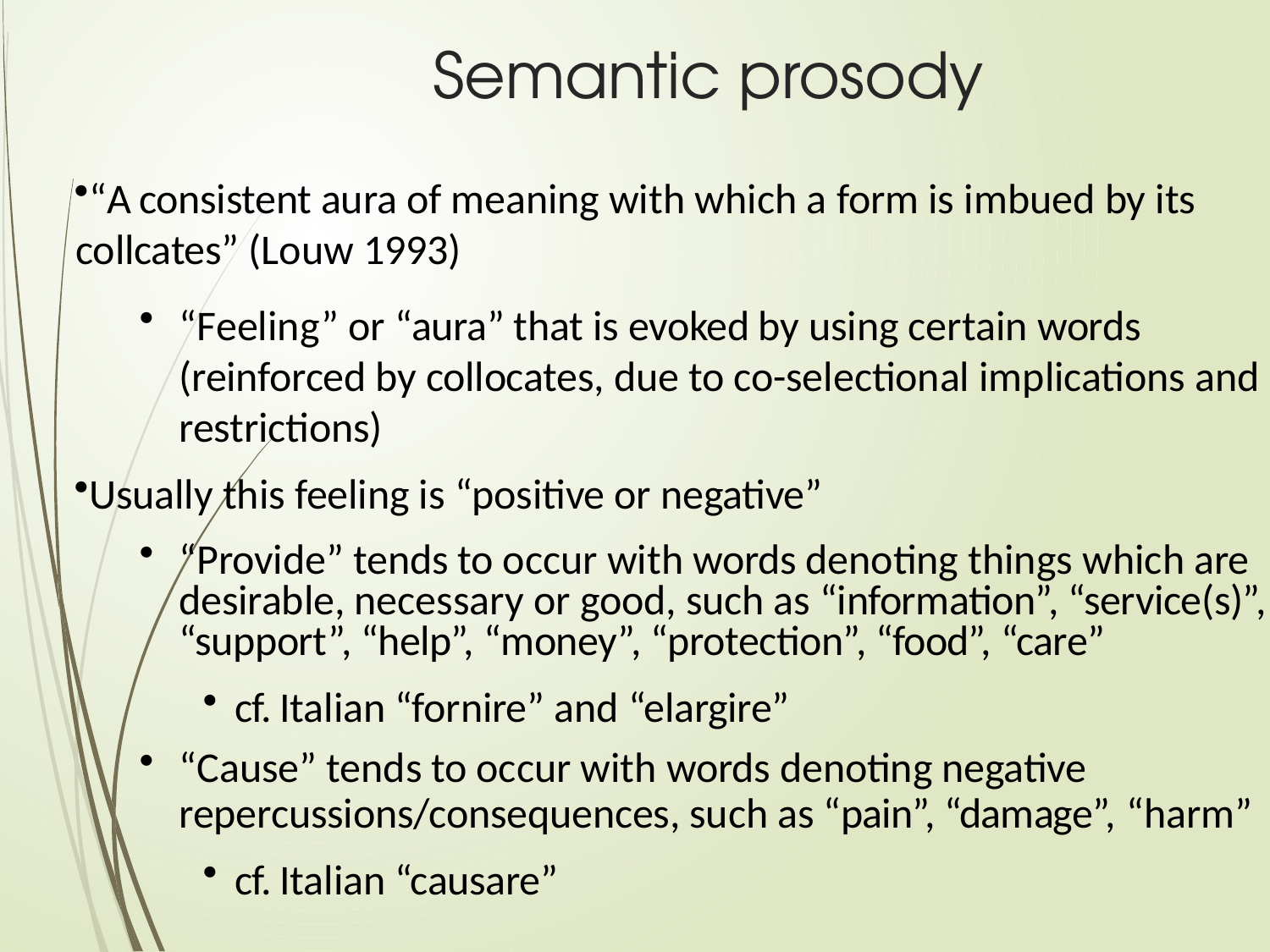

# Semantic prosody
“A consistent aura of meaning with which a form is imbued by its  collcates” (Louw 1993)
“Feeling” or “aura” that is evoked by using certain words  (reinforced by collocates, due to co-selectional implications and  restrictions)
Usually this feeling is “positive or negative”
“Provide” tends to occur with words denoting things which are  desirable, necessary or good, such as “information”, “service(s)”,  “support”, “help”, “money”, “protection”, “food”, “care”
cf. Italian “fornire” and “elargire”
“Cause” tends to occur with words denoting negative
repercussions/consequences, such as “pain”, “damage”, “harm”
cf. Italian “causare”